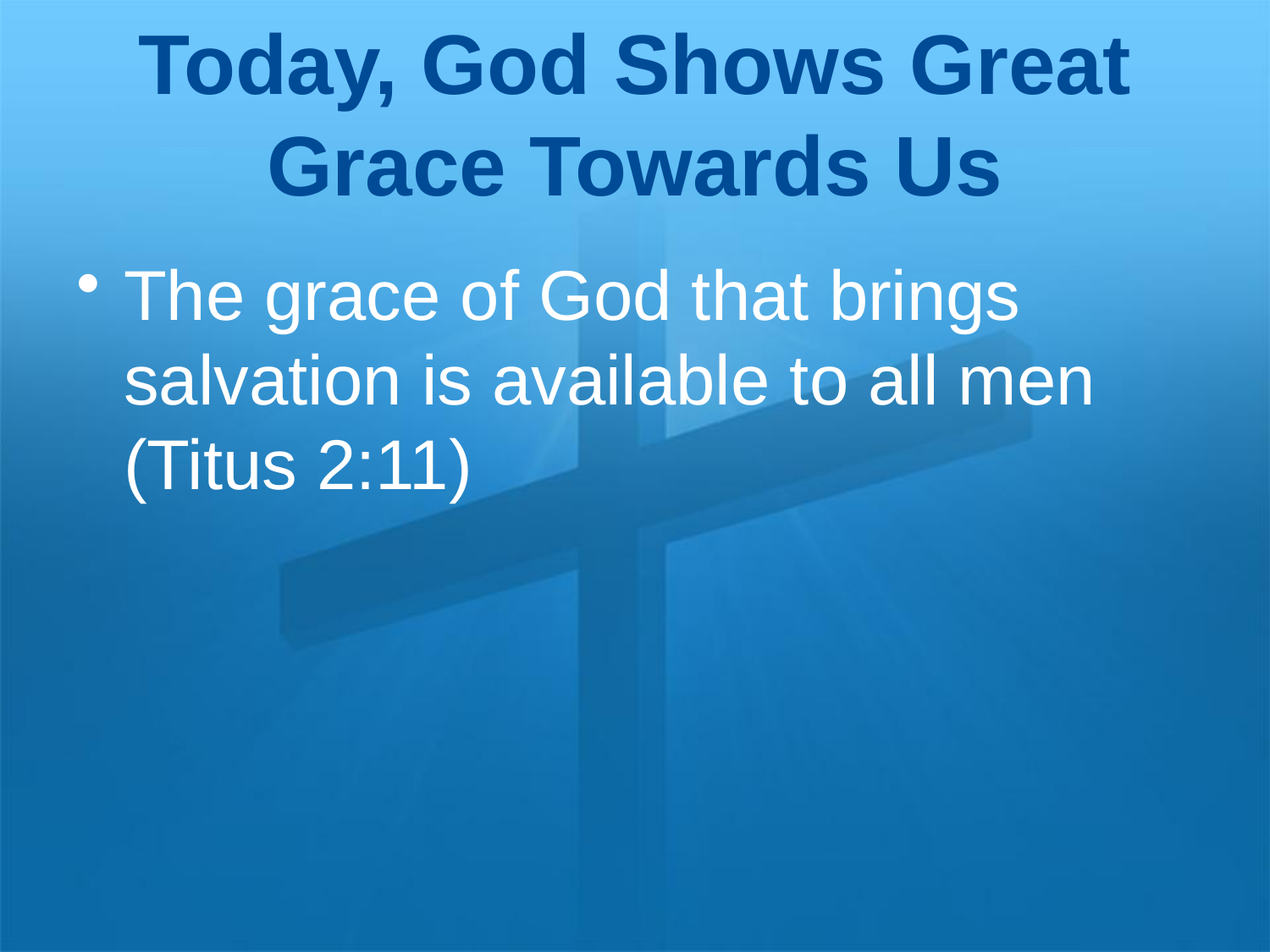

# Today, God Shows Great Grace Towards Us
The grace of God that brings salvation is available to all men (Titus 2:11)